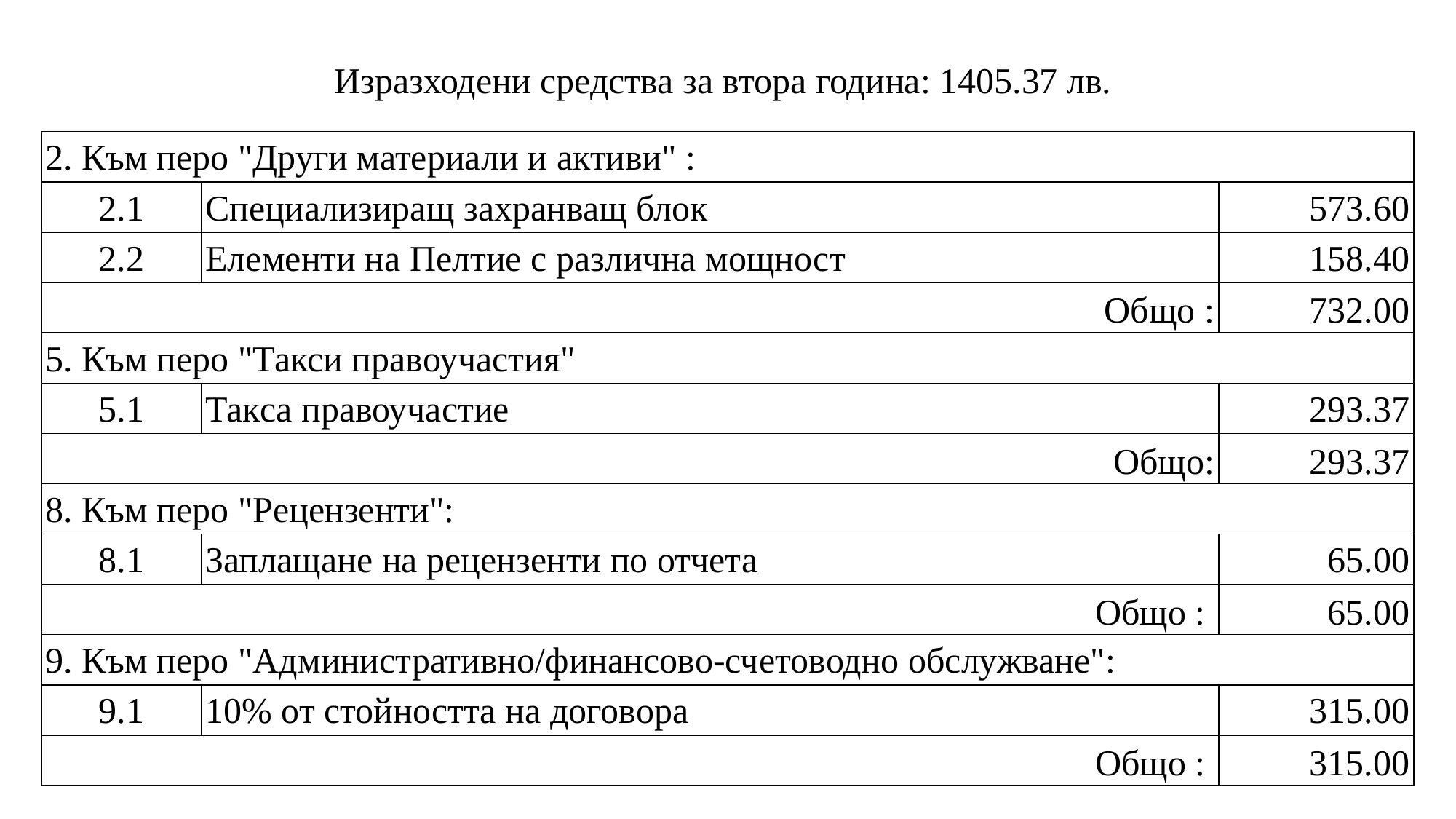

Изразходени средства за втора година: 1405.37 лв.
| 2. Към перо "Други материали и активи" : |  |  |
| --- | --- | --- |
| 2.1 | Специализиращ захранващ блок | 573.60 |
| 2.2 | Елементи на Пелтие с различна мощност | 158.40 |
| Общо : |  | 732.00 |
| 5. Към перо "Такси правоучастия" |  |  |
| 5.1 | Такса правоучастие | 293.37 |
| Общо: |  | 293.37 |
| 8. Към перо "Рецензенти": |  |  |
| 8.1 | Заплащане на рецензенти по отчета | 65.00 |
| Общо : |  | 65.00 |
| 9. Към перо "Административно/финансово-счетоводно обслужване": |  |  |
| 9.1 | 10% от стойността на договора | 315.00 |
| Общо : |  | 315.00 |